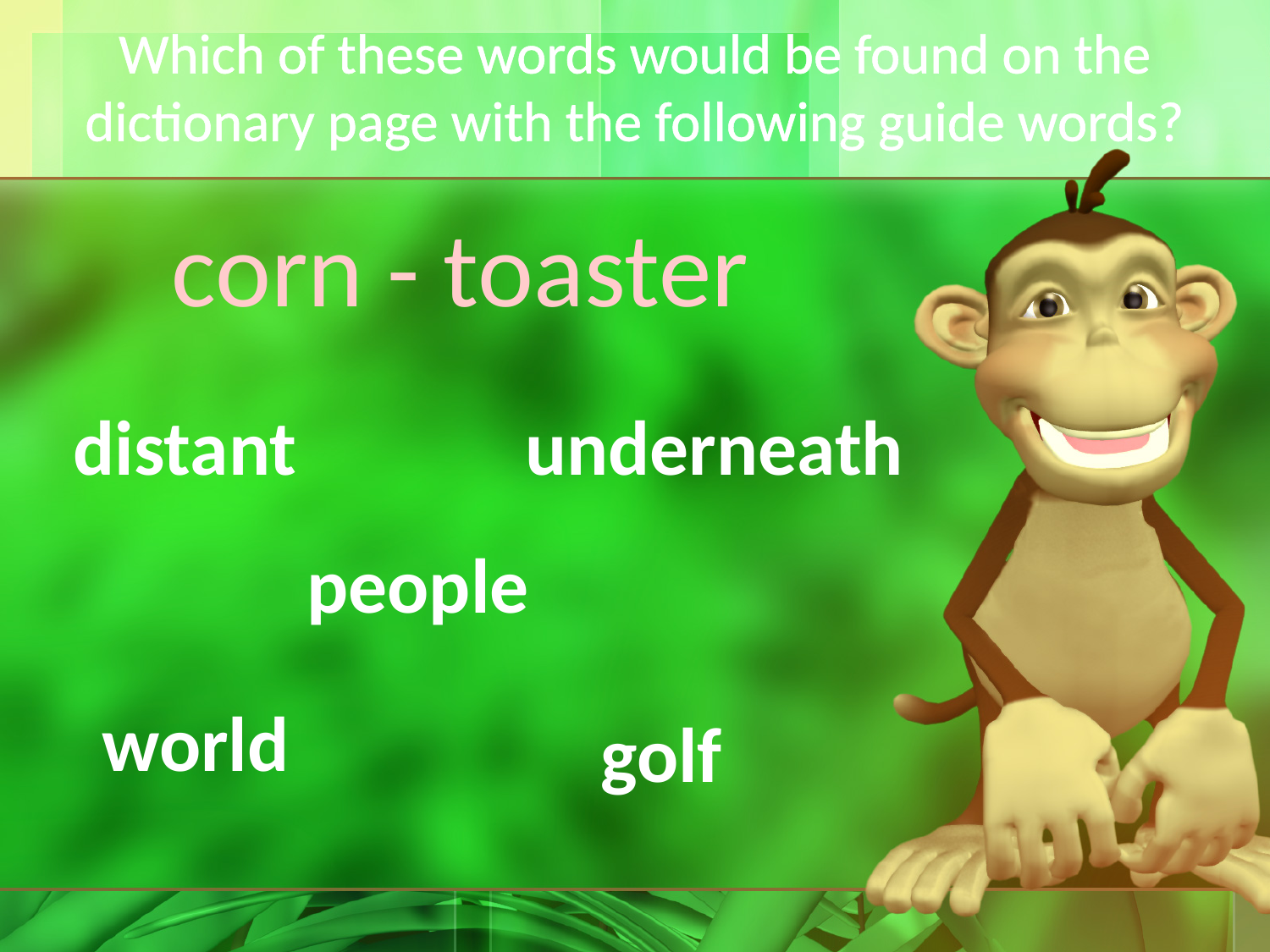

# Which of these words would be found on the dictionary page with the following guide words?
corn - toaster
distant
underneath
people
world
golf